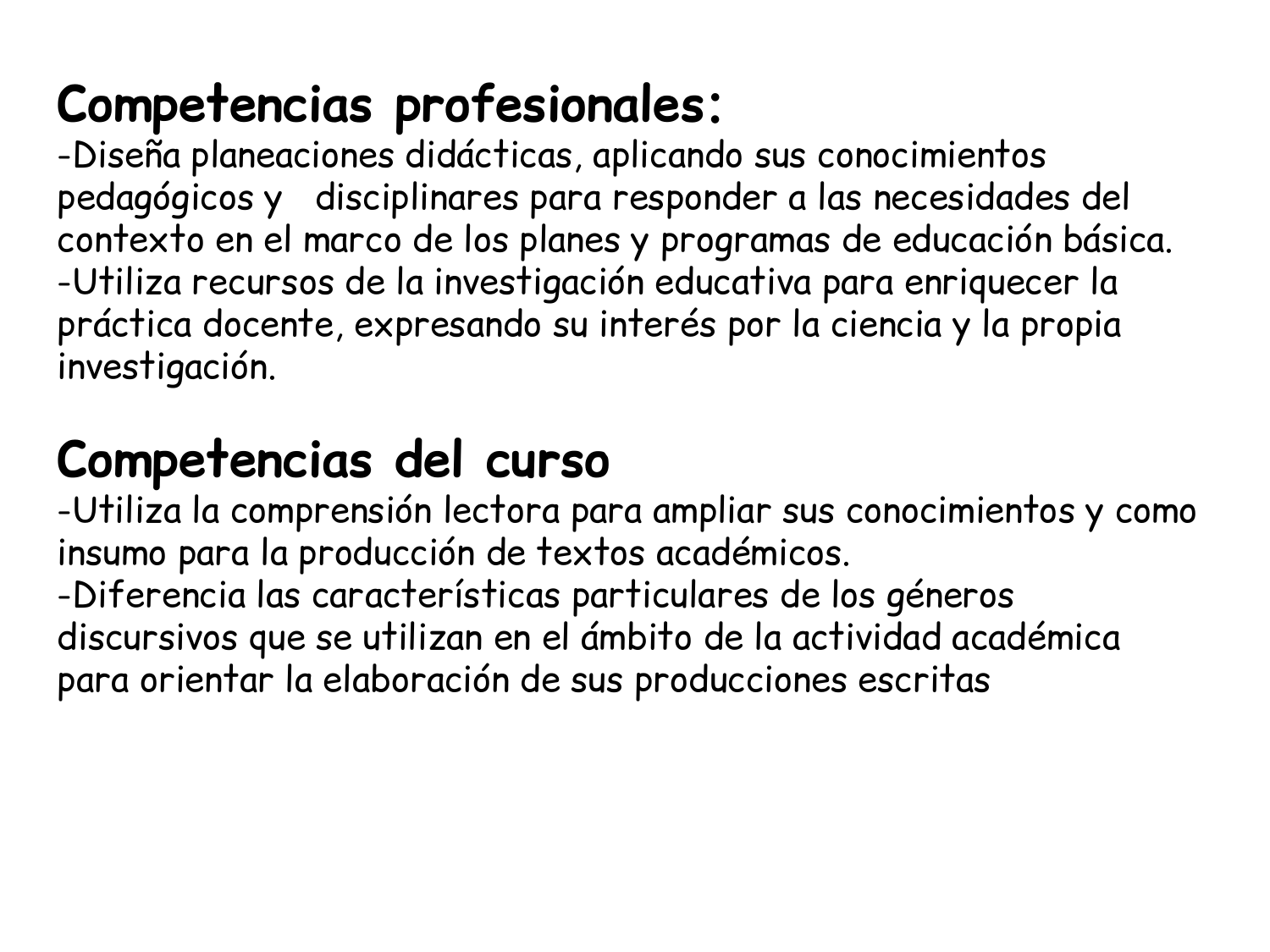

Competencias profesionales:
-Diseña planeaciones didácticas, aplicando sus conocimientos pedagógicos y   disciplinares para responder a las necesidades del contexto en el marco de los planes y programas de educación básica. 
-Utiliza recursos de la investigación educativa para enriquecer la práctica docente, expresando su interés por la ciencia y la propia investigación.

Competencias del curso
-Utiliza la comprensión lectora para ampliar sus conocimientos y como insumo para la producción de textos académicos.
-Diferencia las características particulares de los géneros discursivos que se utilizan en el ámbito de la actividad académica para orientar la elaboración de sus producciones escritas